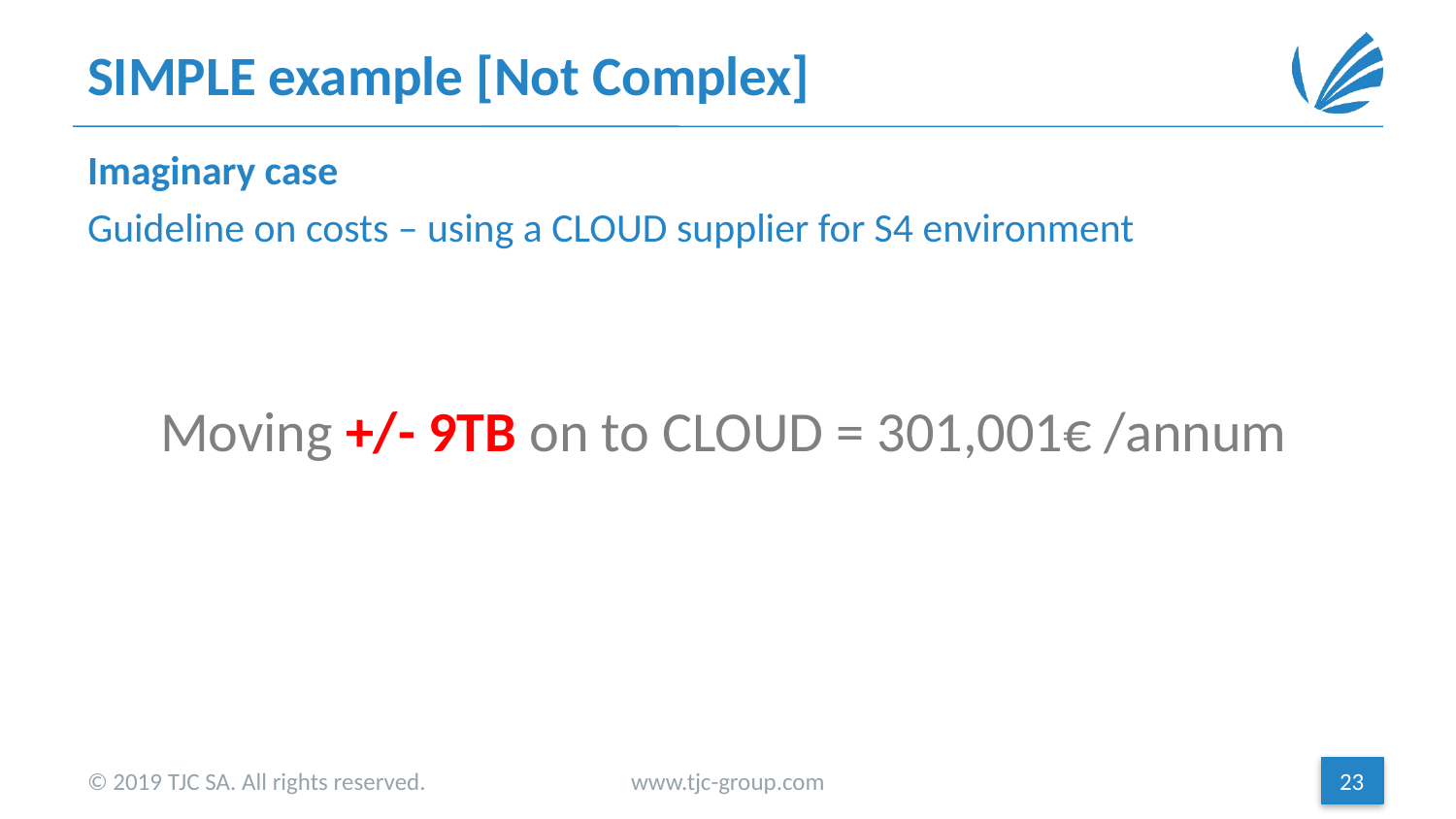

# SIMPLE example [Not Complex]
Imaginary case
Guideline on costs – using a CLOUD supplier for S4 environment

Moving +/- 9TB on to CLOUD = 301,001€ /annum

© 2019 TJC SA. All rights reserved.
www.tjc-group.com
23